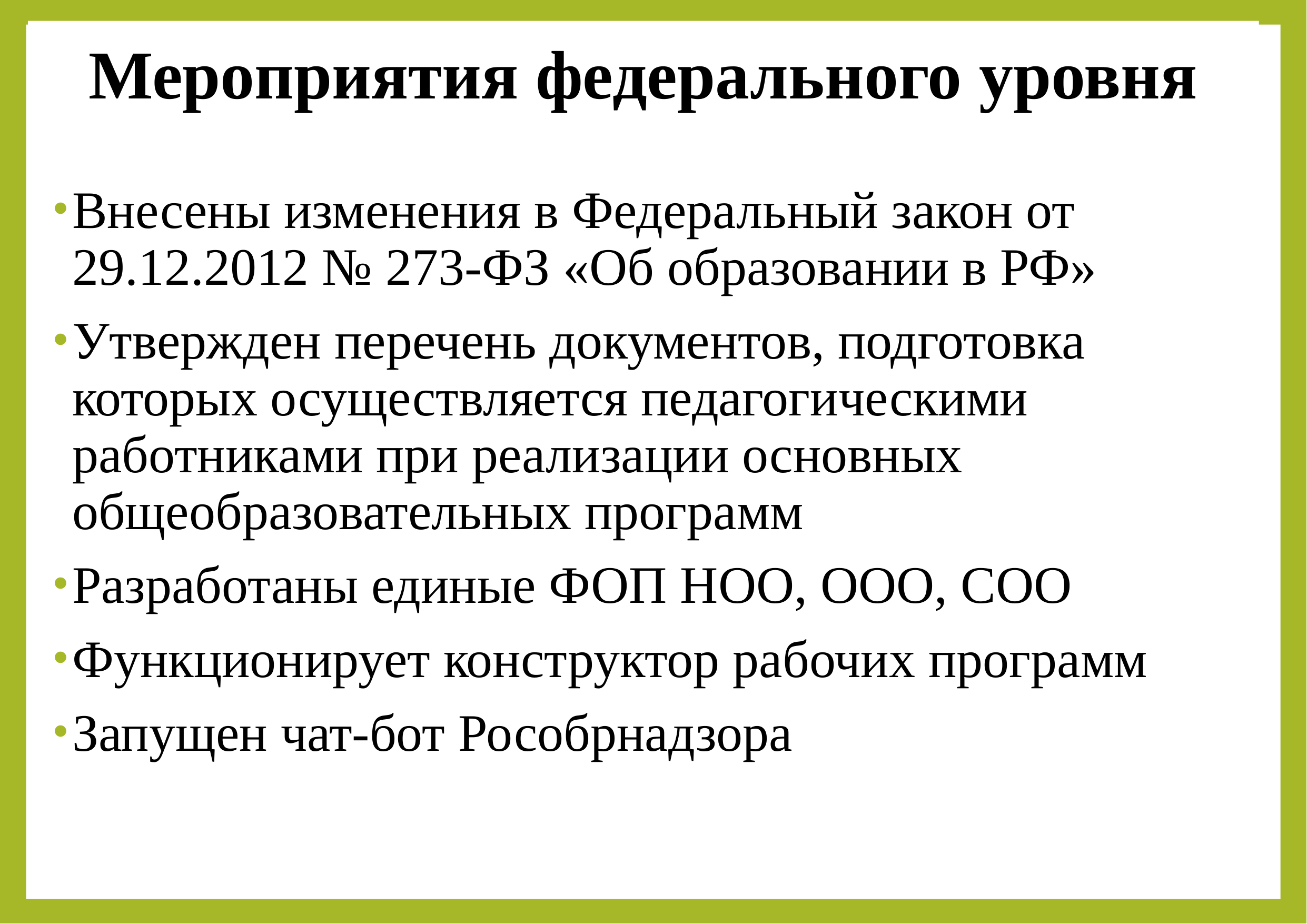

# Мероприятия федерального уровня
Внесены изменения в Федеральный закон от 29.12.2012 № 273-ФЗ «Об образовании в РФ»
Утвержден перечень документов, подготовка которых осуществляется педагогическими работниками при реализации основных общеобразовательных программ
Разработаны единые ФОП НОО, ООО, СОО
Функционирует конструктор рабочих программ
Запущен чат-бот Рособрнадзора